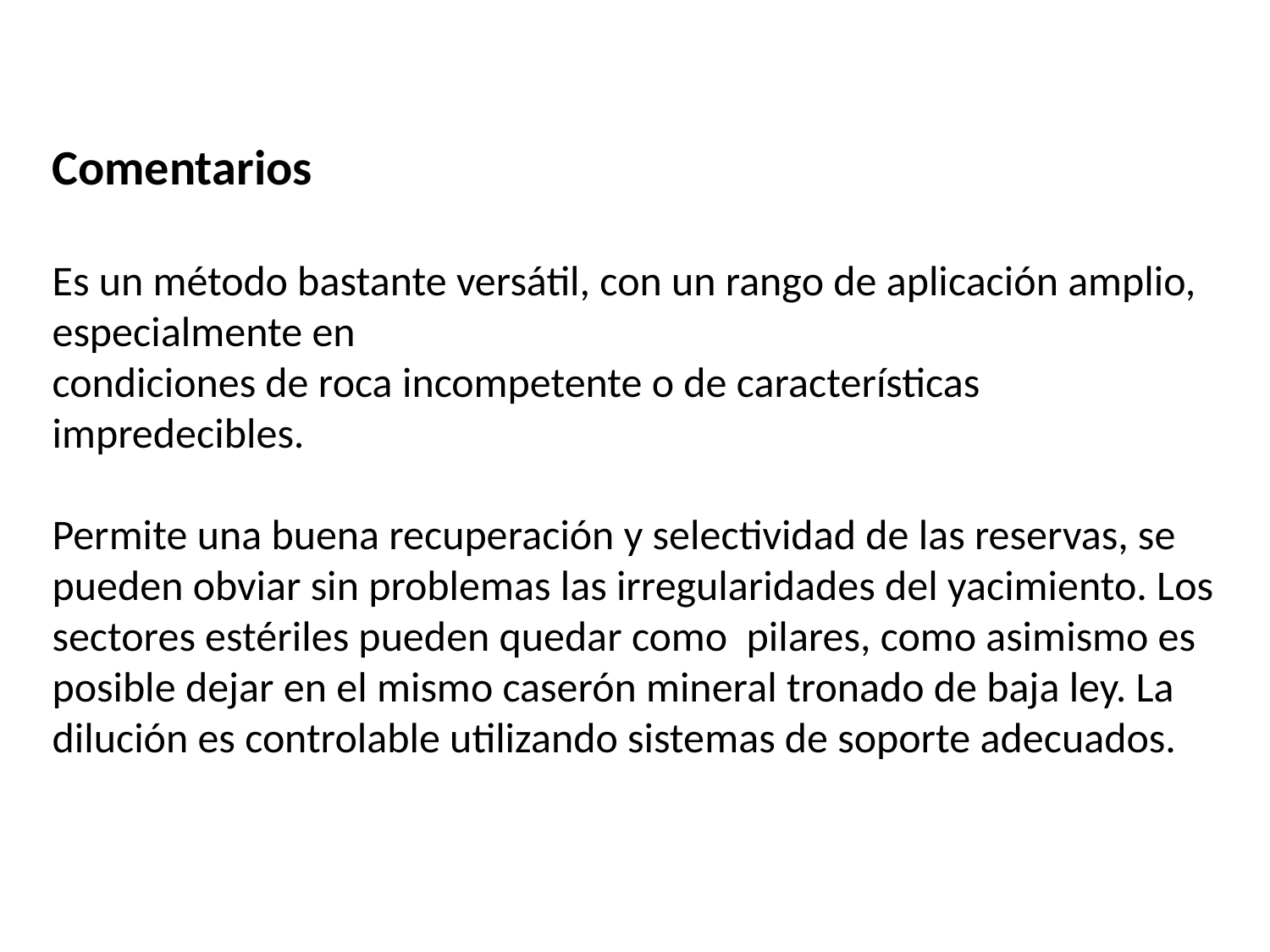

Comentarios

Es un método bastante versátil, con un rango de aplicación amplio, especialmente en
condiciones de roca incompetente o de características impredecibles.

Permite una buena recuperación y selectividad de las reservas, se pueden obviar sin problemas las irregularidades del yacimiento. Los sectores estériles pueden quedar como  pilares, como asimismo es posible dejar en el mismo caserón mineral tronado de baja ley. La dilución es controlable utilizando sistemas de soporte adecuados.